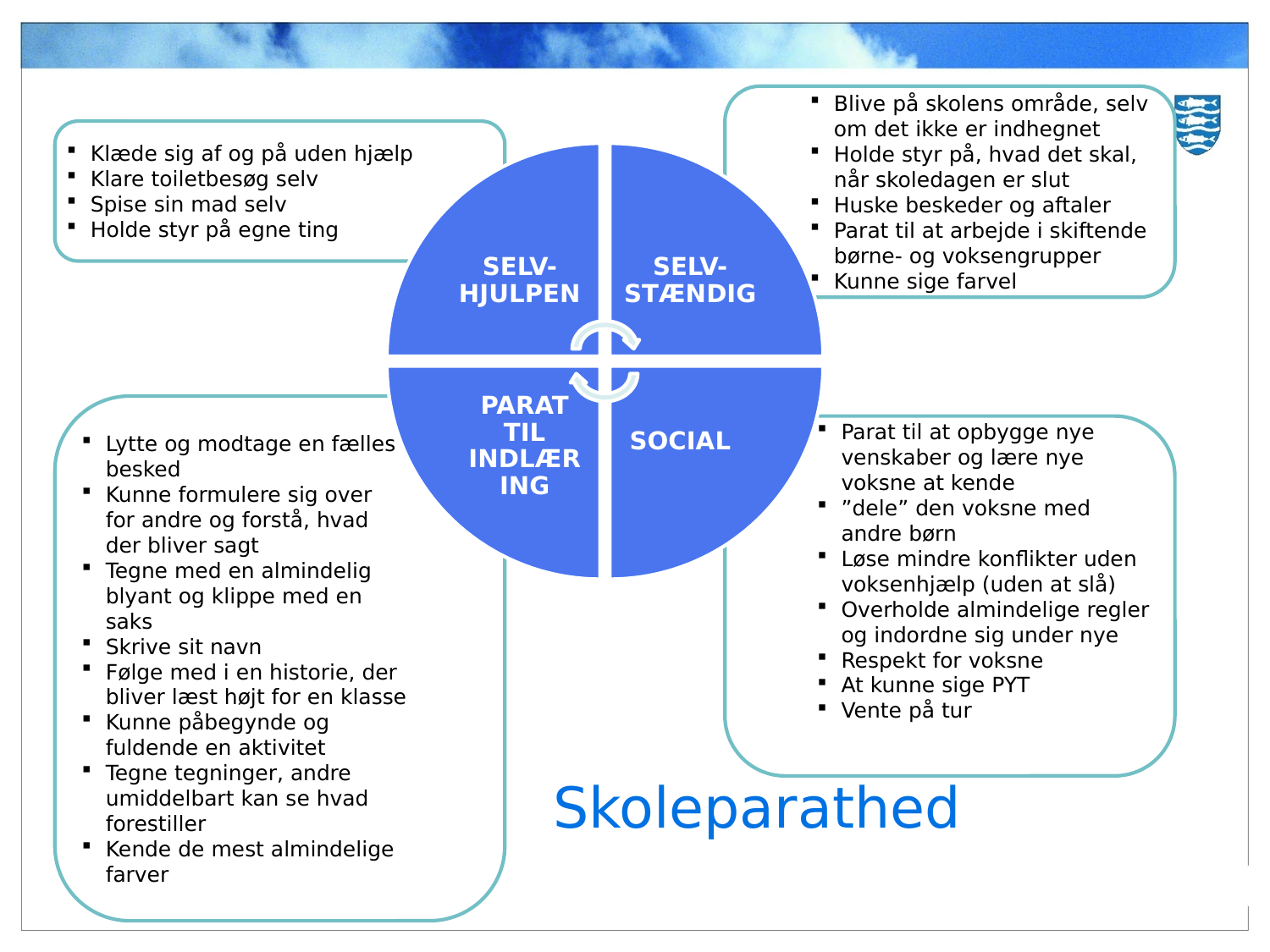

Blive på skolens område, selv om det ikke er indhegnet
Holde styr på, hvad det skal, når skoledagen er slut
Huske beskeder og aftaler
Parat til at arbejde i skiftende børne- og voksengrupper
Kunne sige farvel
Selv-hjulpen
Selv-stændig
Social
Parat til indlæring
Klæde sig af og på uden hjælp
Klare toiletbesøg selv
Spise sin mad selv
Holde styr på egne ting
Lytte og modtage en fælles besked
Kunne formulere sig over for andre og forstå, hvad der bliver sagt
Tegne med en almindelig blyant og klippe med en saks
Skrive sit navn
Følge med i en historie, der bliver læst højt for en klasse
Kunne påbegynde og fuldende en aktivitet
Tegne tegninger, andre umiddelbart kan se hvad forestiller
Kende de mest almindelige farver
Parat til at opbygge nye venskaber og lære nye voksne at kende
”dele” den voksne med andre børn
Løse mindre konflikter uden voksenhjælp (uden at slå)
Overholde almindelige regler og indordne sig under nye
Respekt for voksne
At kunne sige PYT
Vente på tur

# Skoleparathed